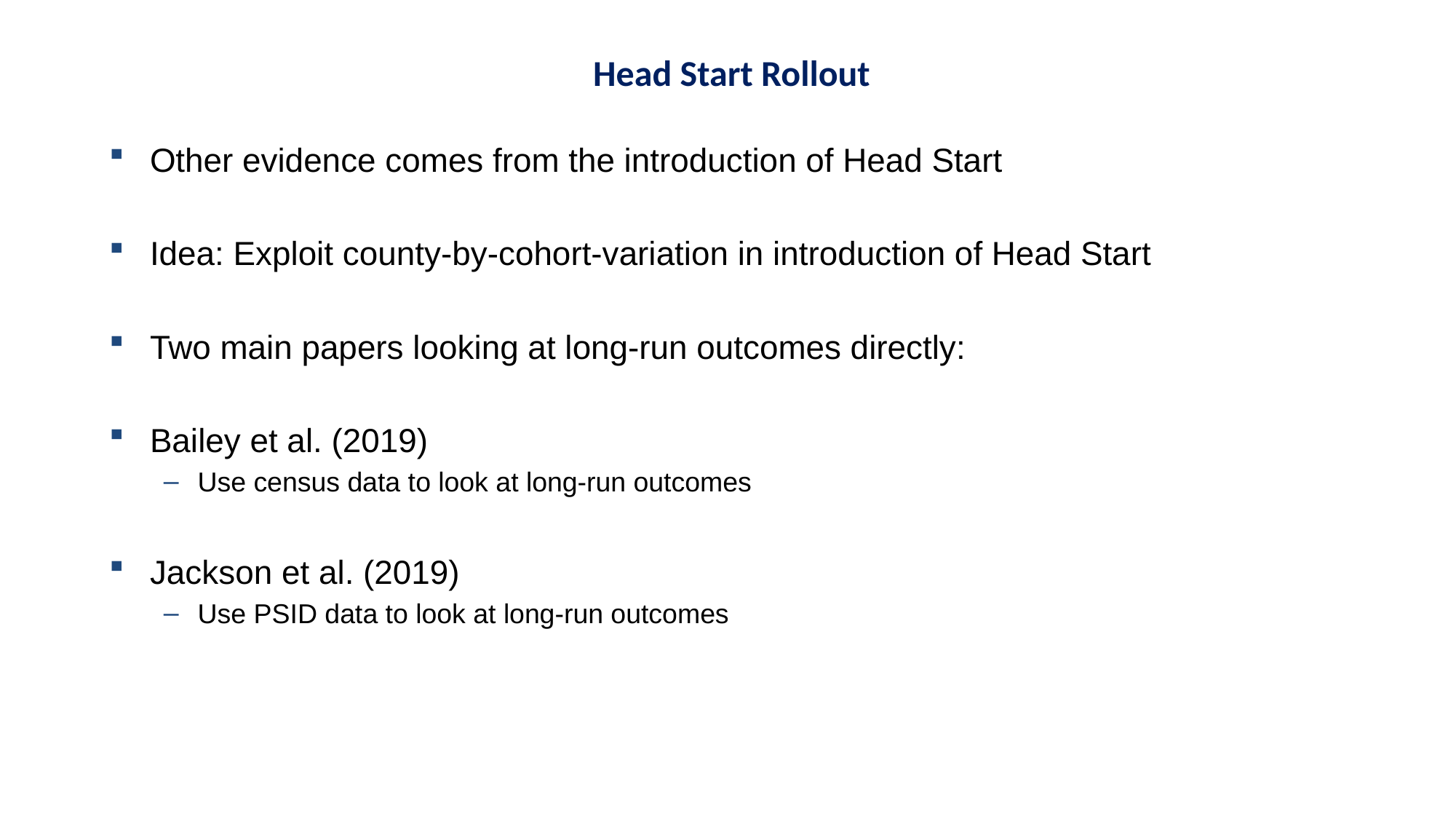

Head Start Rollout
Other evidence comes from the introduction of Head Start

Idea: Exploit county-by-cohort-variation in introduction of Head Start

Two main papers looking at long-run outcomes directly:

Bailey et al. (2019)
Use census data to look at long-run outcomes

Jackson et al. (2019)
Use PSID data to look at long-run outcomes